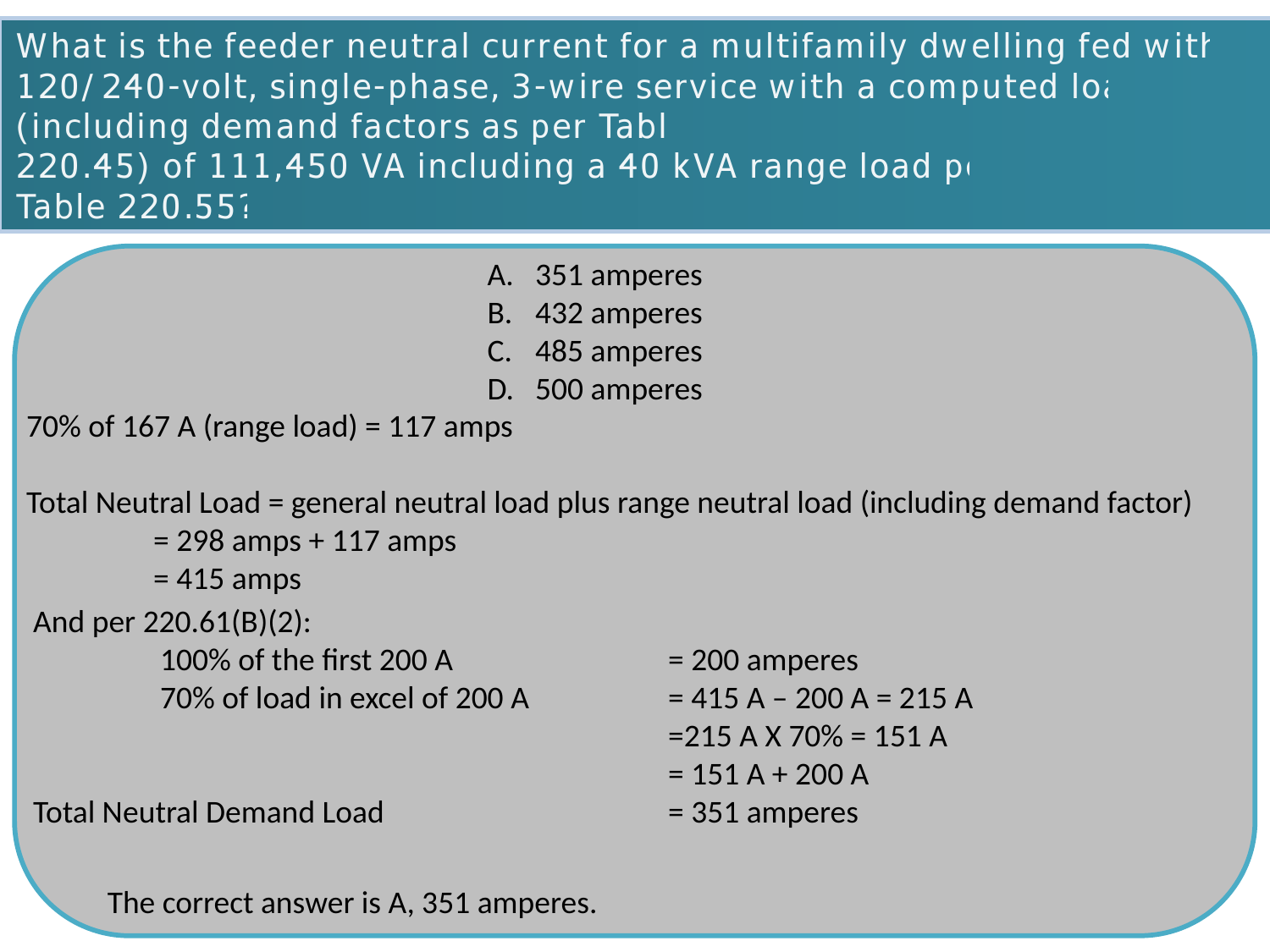

What is the feeder neutral current for a multifamily dwelling fed with a 120/240-volt, single-phase, 3-wire service with a computed load (including demand factors as per Table
220.45) of 111,450 VA including a 40 kVA range load per
Table 220.55?

351 amperes
432 amperes
485 amperes
500 amperes
70% of 167 A (range load) = 117 amps

Total Neutral Load = general neutral load plus range neutral load (including demand factor)
	= 298 amps + 117 amps
	= 415 amps

And per 220.61(B)(2):
	100% of the first 200 A		= 200 amperes
	70% of load in excel of 200 A		= 415 A – 200 A = 215 A
					=215 A X 70% = 151 A
					= 151 A + 200 A
Total Neutral Demand Load			= 351 amperes
The correct answer is A, 351 amperes.